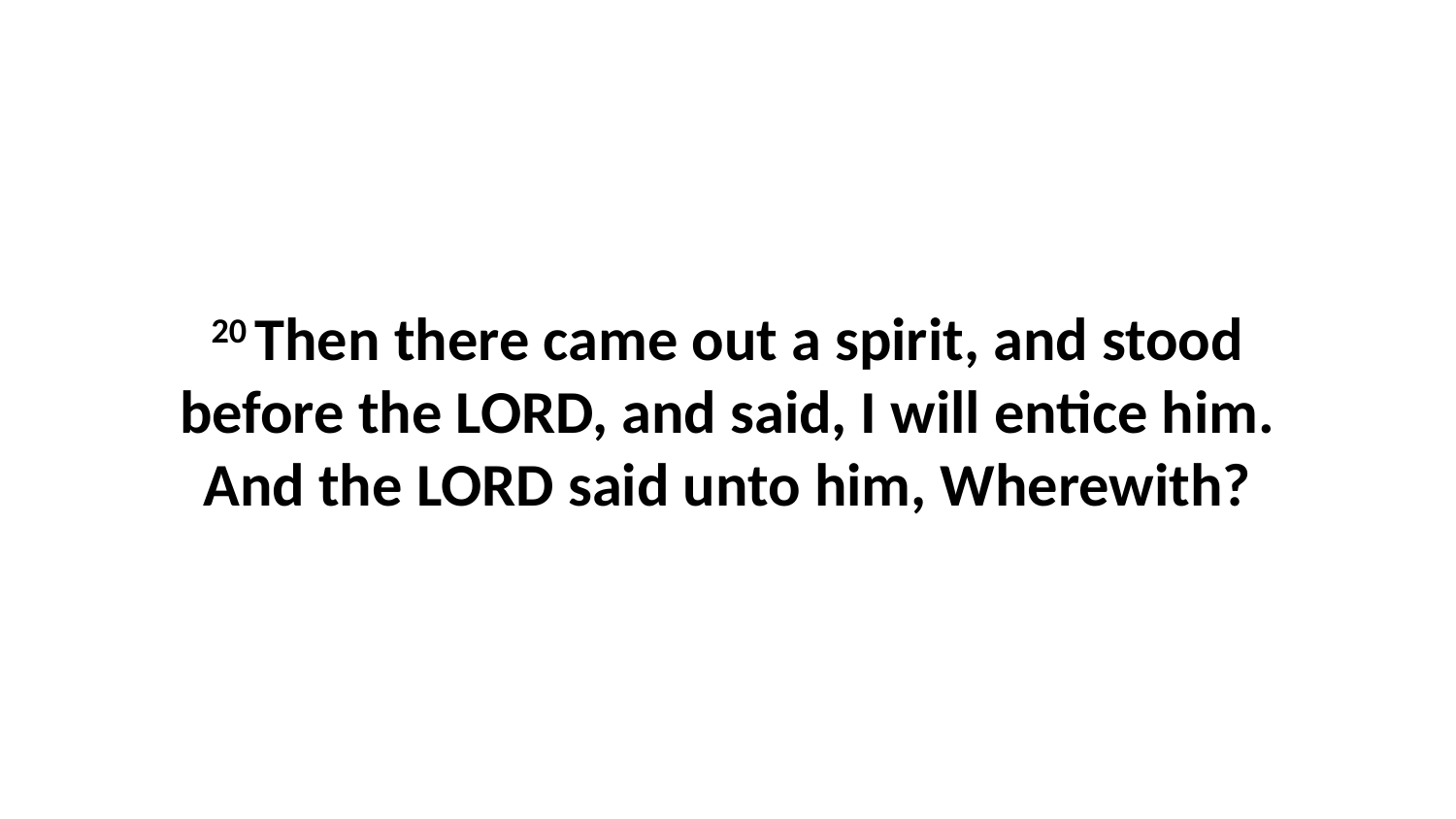

20 Then there came out a spirit, and stood before the LORD, and said, I will entice him. And the LORD said unto him, Wherewith?